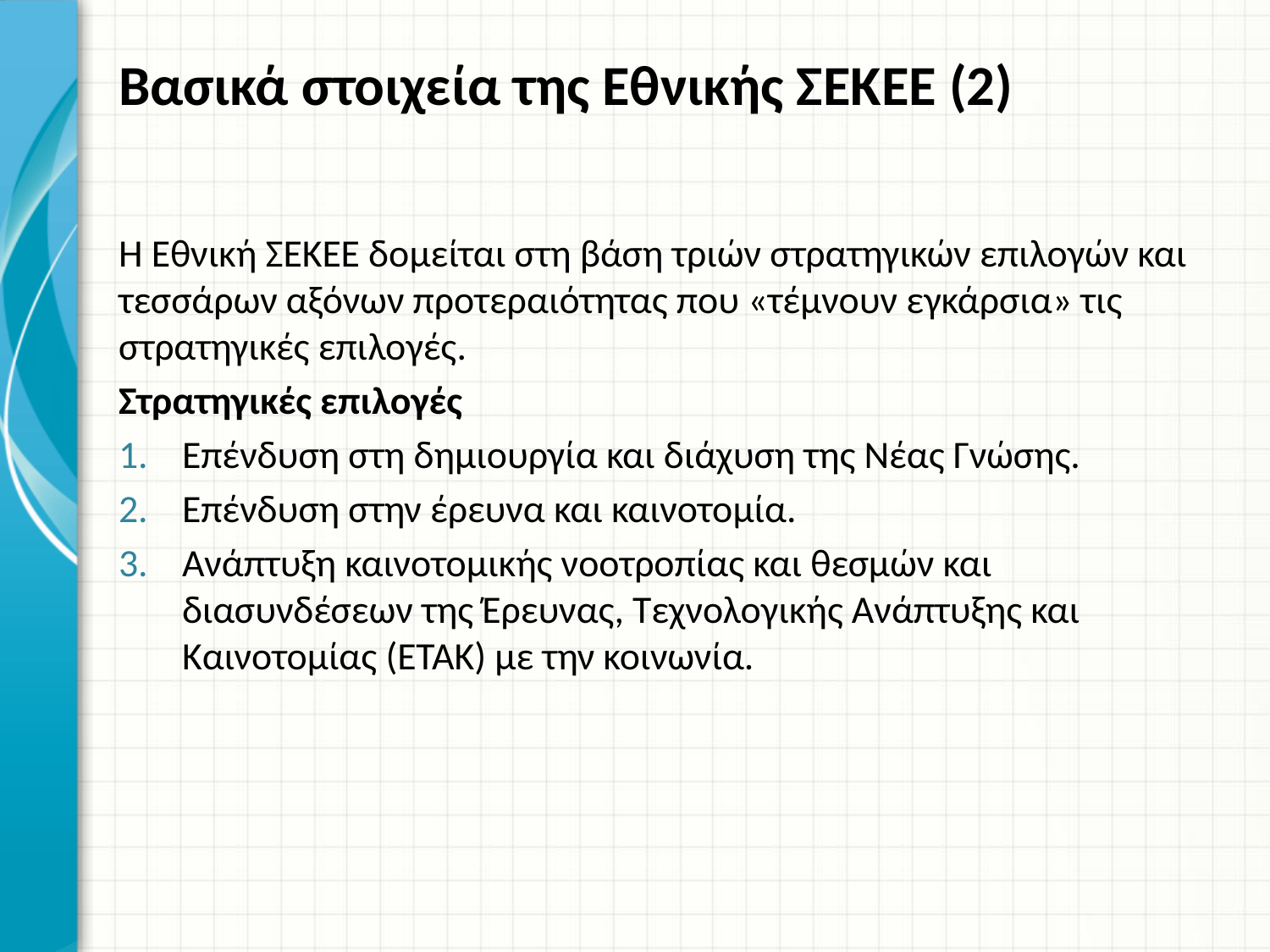

# Βασικά στοιχεία της Εθνικής ΣΕΚΕΕ (2)
Η Εθνική ΣΕΚΕΕ δομείται στη βάση τριών στρατηγικών επιλογών και τεσσάρων αξόνων προτεραιότητας που «τέμνουν εγκάρσια» τις στρατηγικές επιλογές.
Στρατηγικές επιλογές
Επένδυση στη δημιουργία και διάχυση της Νέας Γνώσης.
Επένδυση στην έρευνα και καινοτομία.
Ανάπτυξη καινοτομικής νοοτροπίας και θεσμών και διασυνδέσεων της Έρευνας, Τεχνολογικής Ανάπτυξης και Καινοτομίας (ΕΤΑΚ) με την κοινωνία.